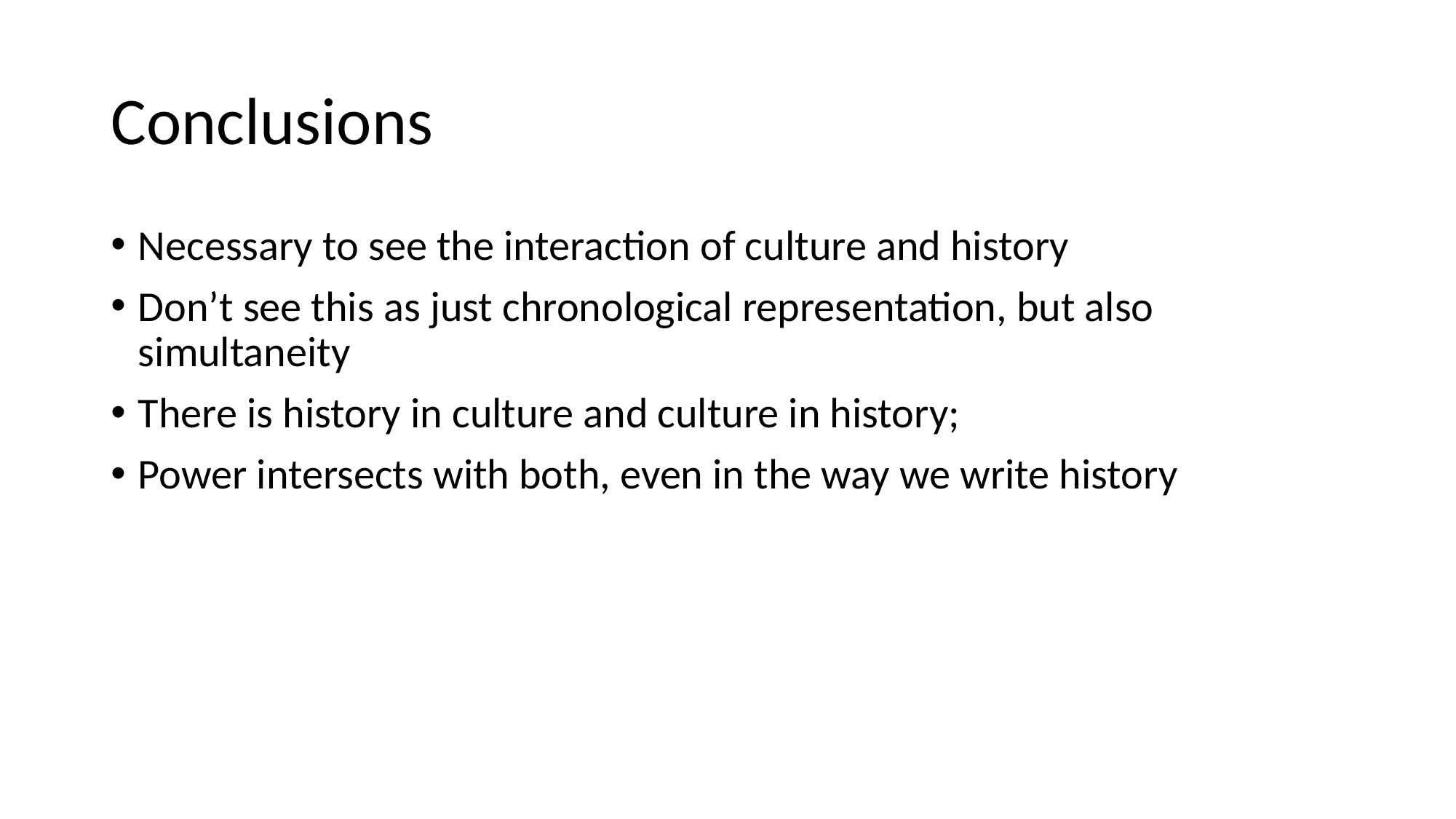

# Conclusions
Necessary to see the interaction of culture and history
Don’t see this as just chronological representation, but also simultaneity
There is history in culture and culture in history;
Power intersects with both, even in the way we write history